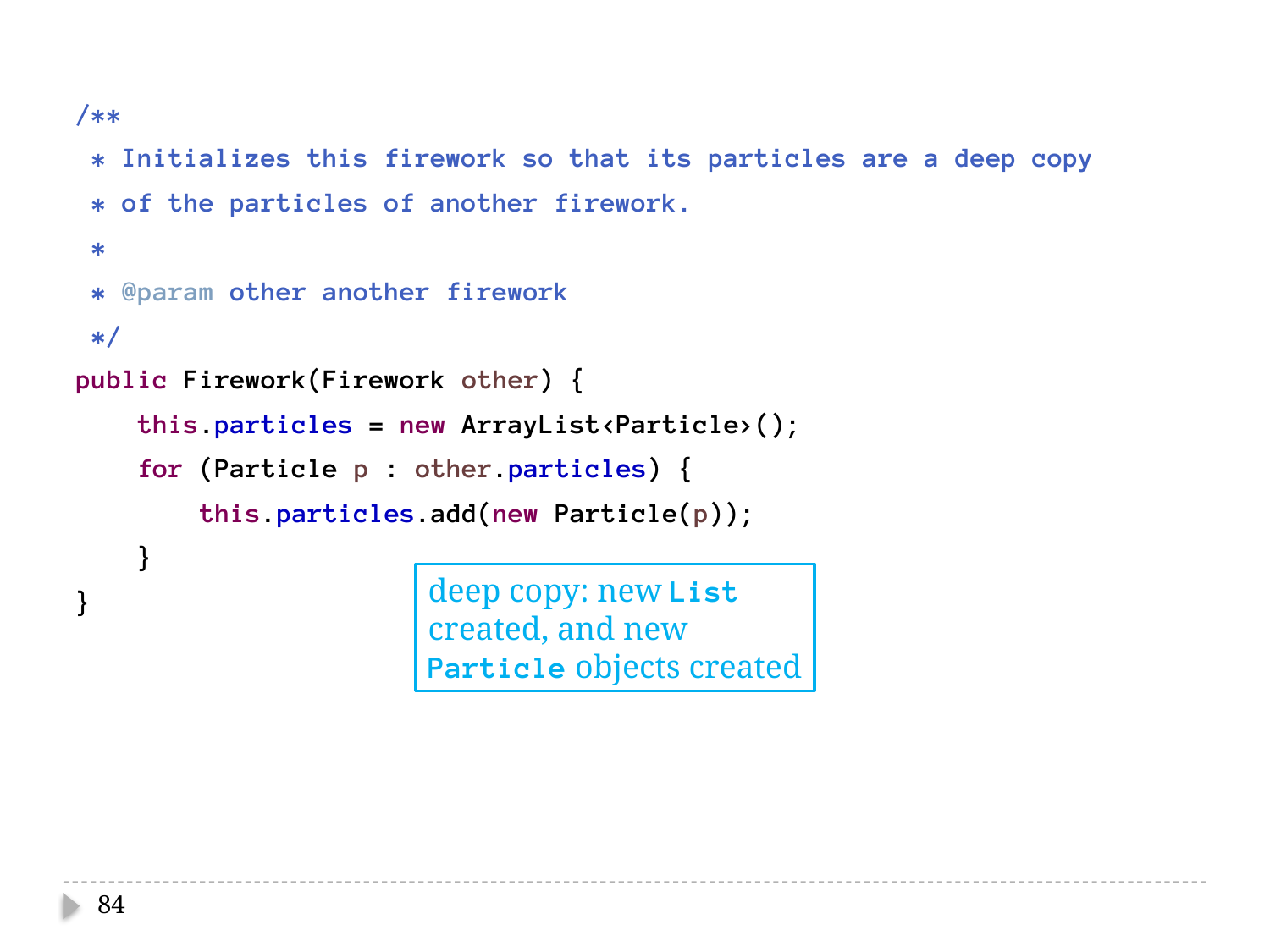

/**
 * Initializes this firework so that its particles are a deep copy
 * of the particles of another firework.
 *
 * @param other another firework
 */
public Firework(Firework other) {
    this.particles = new ArrayList<Particle>();
    for (Particle p : other.particles) {
        this.particles.add(new Particle(p));
    }
}

deep copy: new List
created, and new
Particle objects created
84